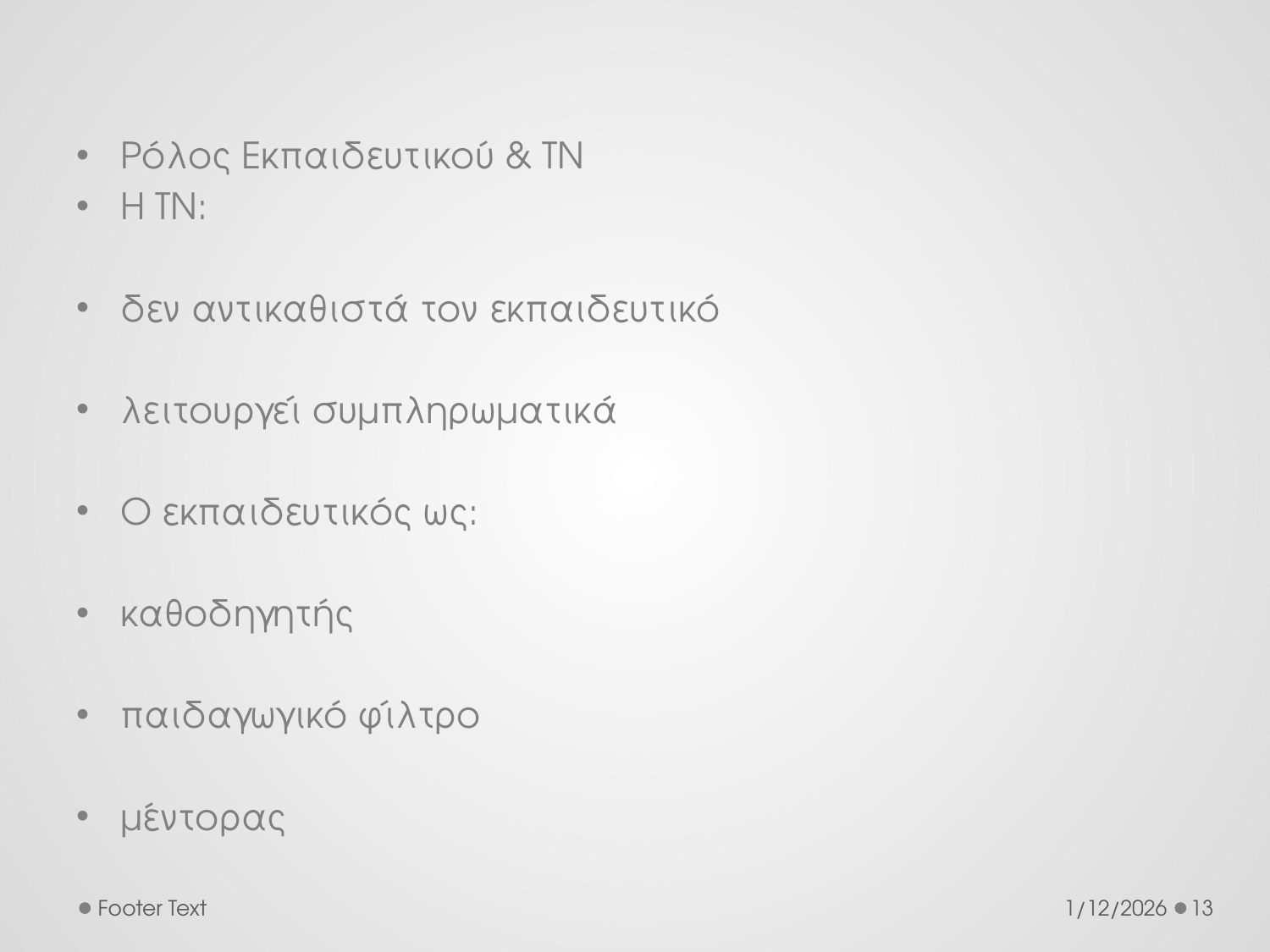

Ρόλος Εκπαιδευτικού & ΤΝ
Η ΤΝ:

δεν αντικαθιστά τον εκπαιδευτικό

λειτουργεί συμπληρωματικά

Ο εκπαιδευτικός ως:

καθοδηγητής

παιδαγωγικό φίλτρο

μέντορας
Footer Text
1/12/2026
13